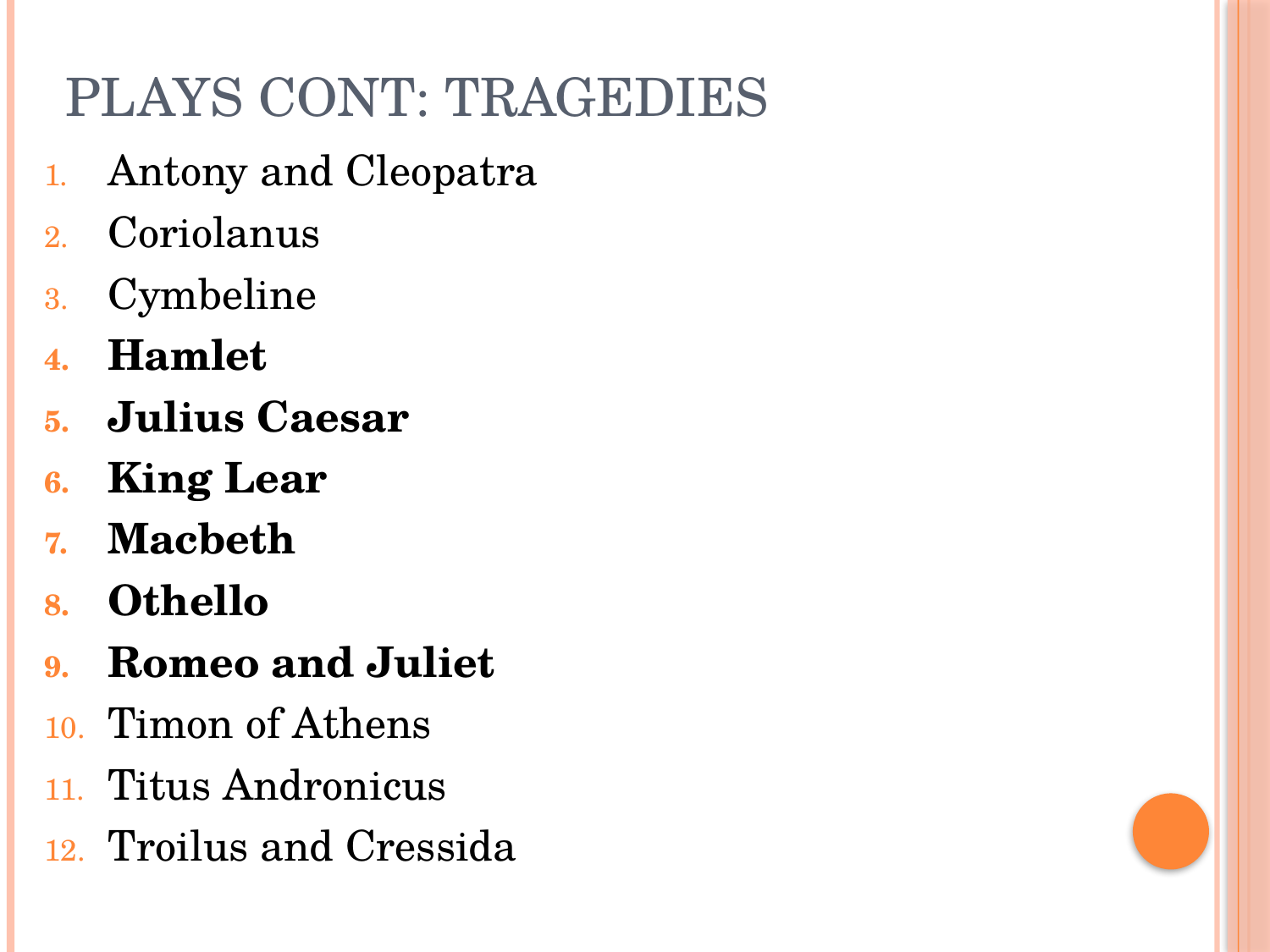

# Plays Cont: Tragedies
Antony and Cleopatra
Coriolanus
Cymbeline
Hamlet
Julius Caesar
King Lear
Macbeth
Othello
Romeo and Juliet
Timon of Athens
Titus Andronicus
Troilus and Cressida